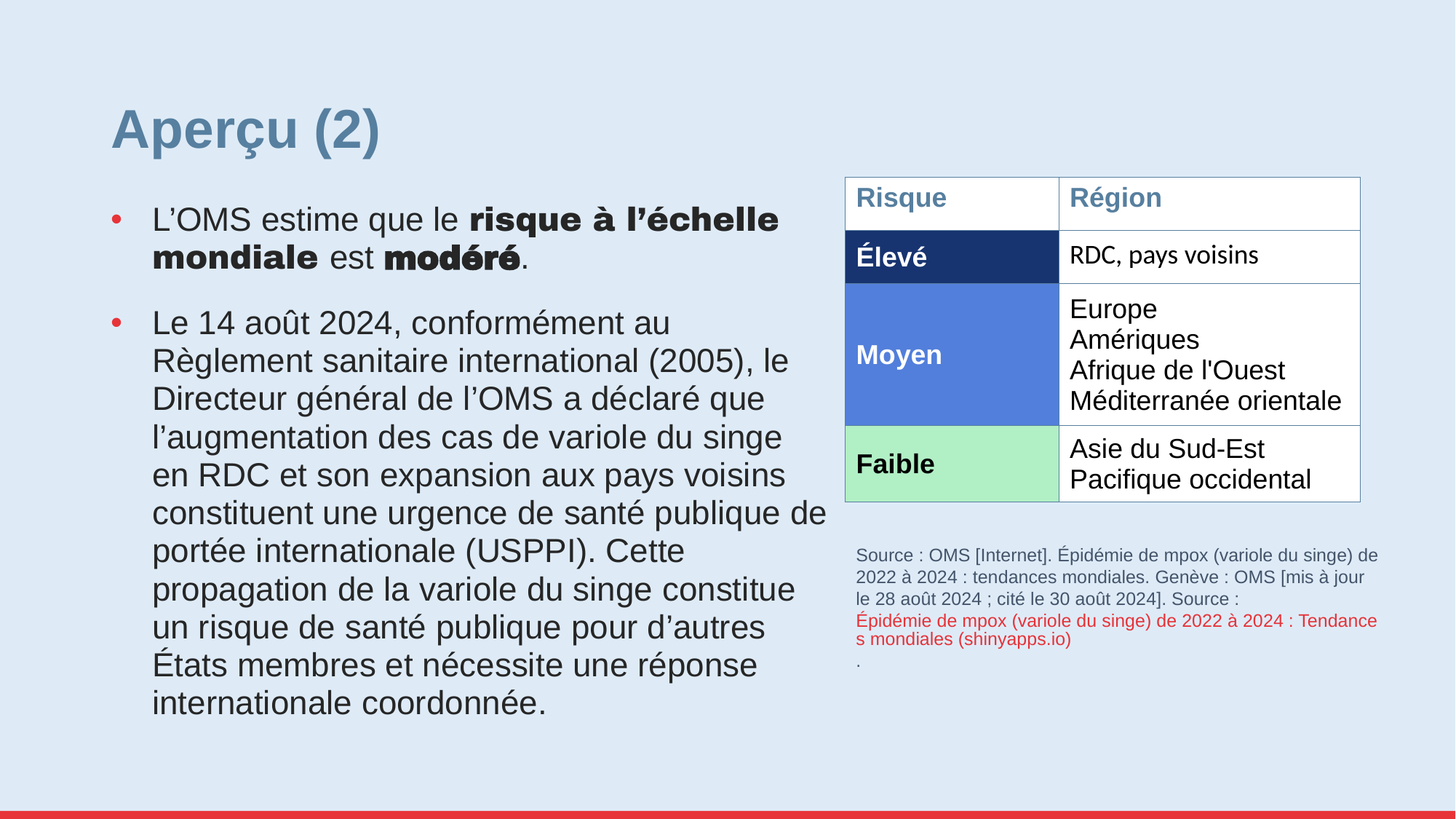

# Aperçu (2)
| Risque | Région |
| --- | --- |
| Élevé | RDC, pays voisins |
| Moyen | Europe Amériques Afrique de l'Ouest Méditerranée orientale |
| Faible | Asie du Sud-Est Pacifique occidental |
L’OMS estime que le risque à l’échelle mondiale est modéré.
Le 14 août 2024, conformément au Règlement sanitaire international (2005), le Directeur général de l’OMS a déclaré que l’augmentation des cas de variole du singe en RDC et son expansion aux pays voisins constituent une urgence de santé publique de portée internationale (USPPI). Cette propagation de la variole du singe constitue un risque de santé publique pour d’autres États membres et nécessite une réponse internationale coordonnée.
Source : OMS [Internet]. Épidémie de mpox (variole du singe) de 2022 à 2024 : tendances mondiales. Genève : OMS [mis à jour le 28 août 2024 ; cité le 30 août 2024]. Source : Épidémie de mpox (variole du singe) de 2022 à 2024 : Tendances mondiales (shinyapps.io).